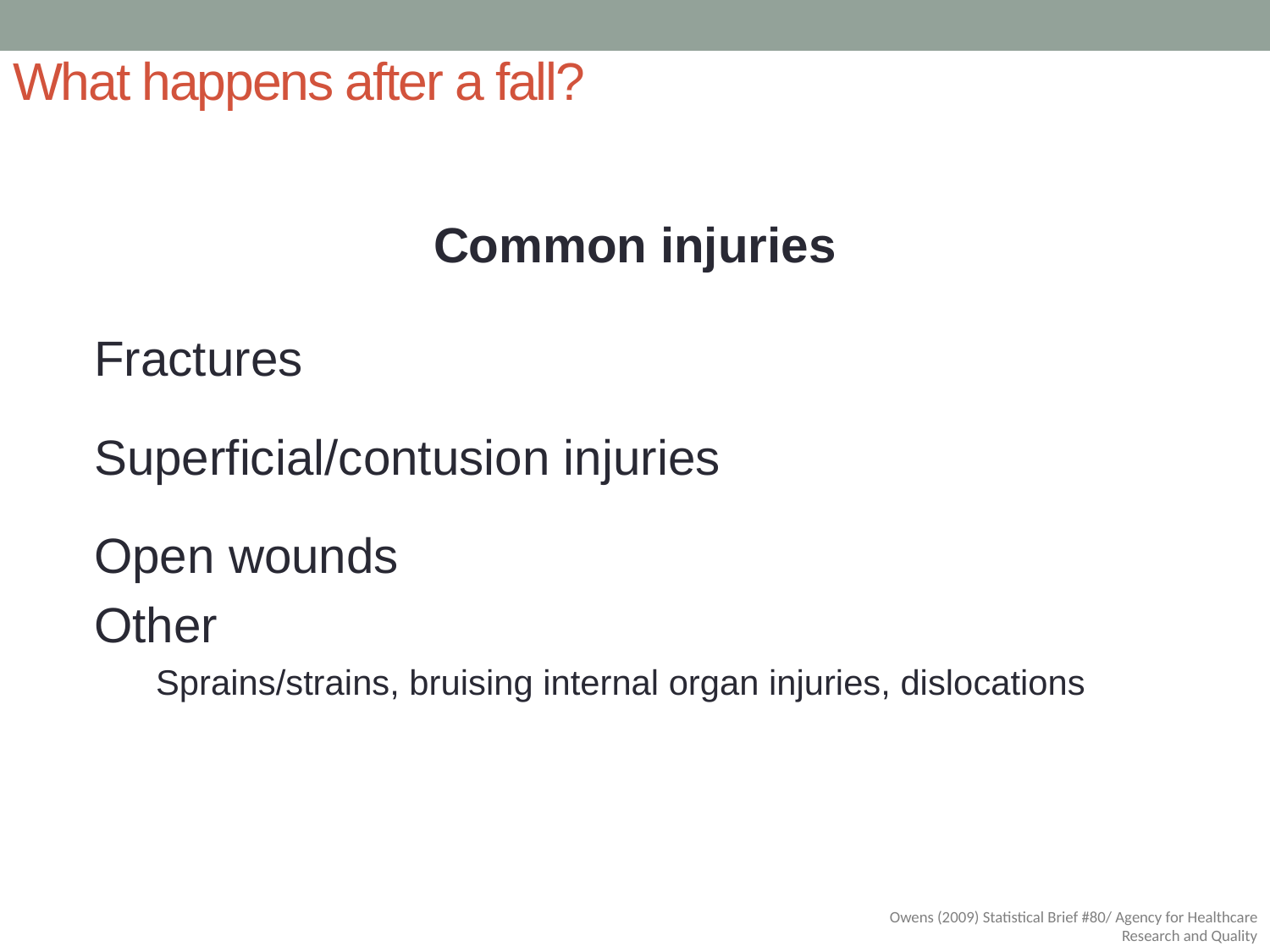

# What happens after a fall?
Common injuries

    Fractures
    Superficial/contusion injuries
    Open wounds
    Other
            Sprains/strains, bruising internal organ injuries, dislocations
Owens (2009) Statistical Brief #80/ Agency for Healthcare Research and Quality